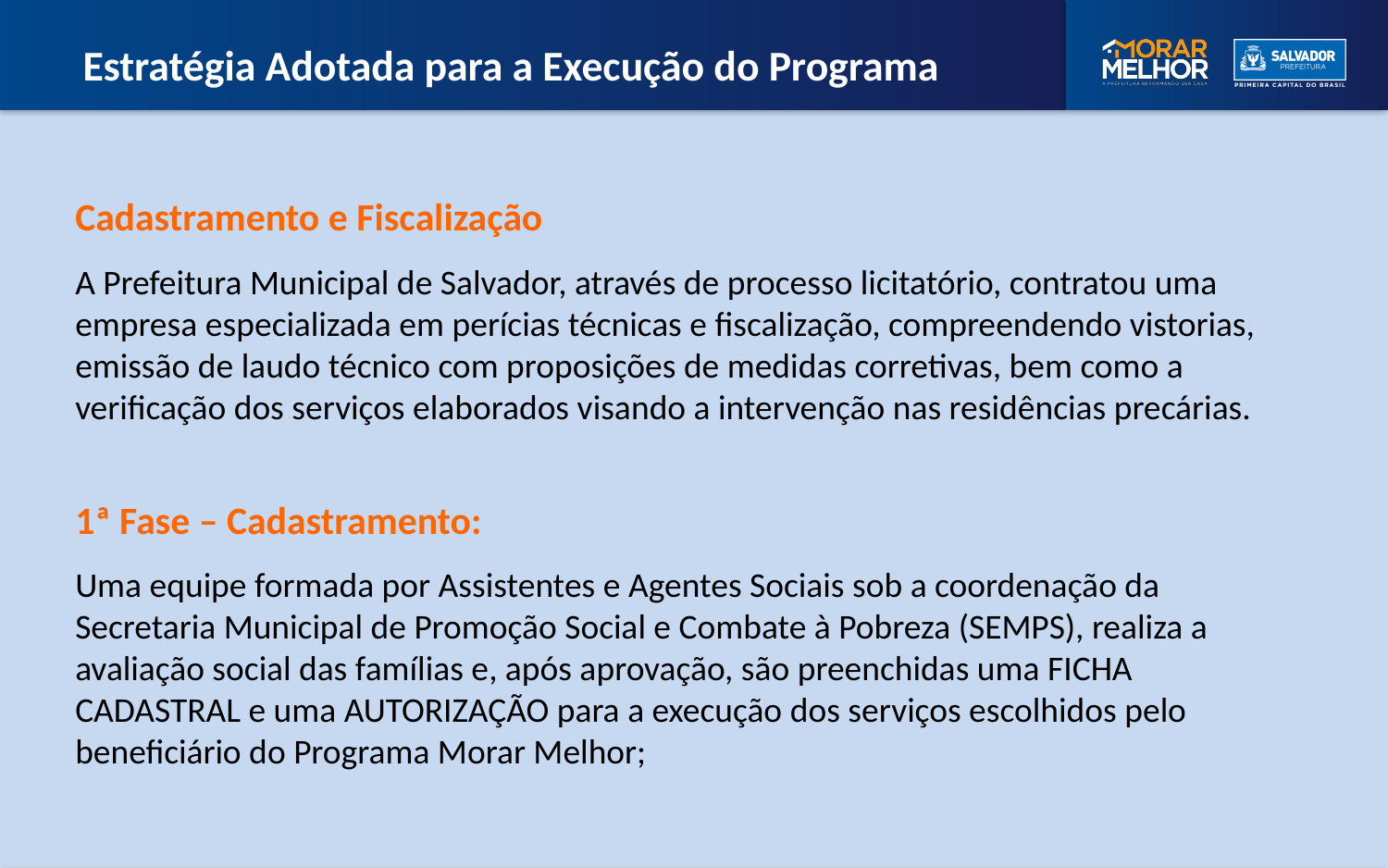

Estratégia Adotada para a Execução do Programa
Cadastramento e Fiscalização
A Prefeitura Municipal de Salvador, através de processo licitatório, contratou uma empresa especializada em perícias técnicas e fiscalização, compreendendo vistorias, emissão de laudo técnico com proposições de medidas corretivas, bem como a verificação dos serviços elaborados visando a intervenção nas residências precárias.
1ª Fase – Cadastramento:
Uma equipe formada por Assistentes e Agentes Sociais sob a coordenação da Secretaria Municipal de Promoção Social e Combate à Pobreza (SEMPS), realiza a avaliação social das famílias e, após aprovação, são preenchidas uma FICHA CADASTRAL e uma AUTORIZAÇÃO para a execução dos serviços escolhidos pelo beneficiário do Programa Morar Melhor;